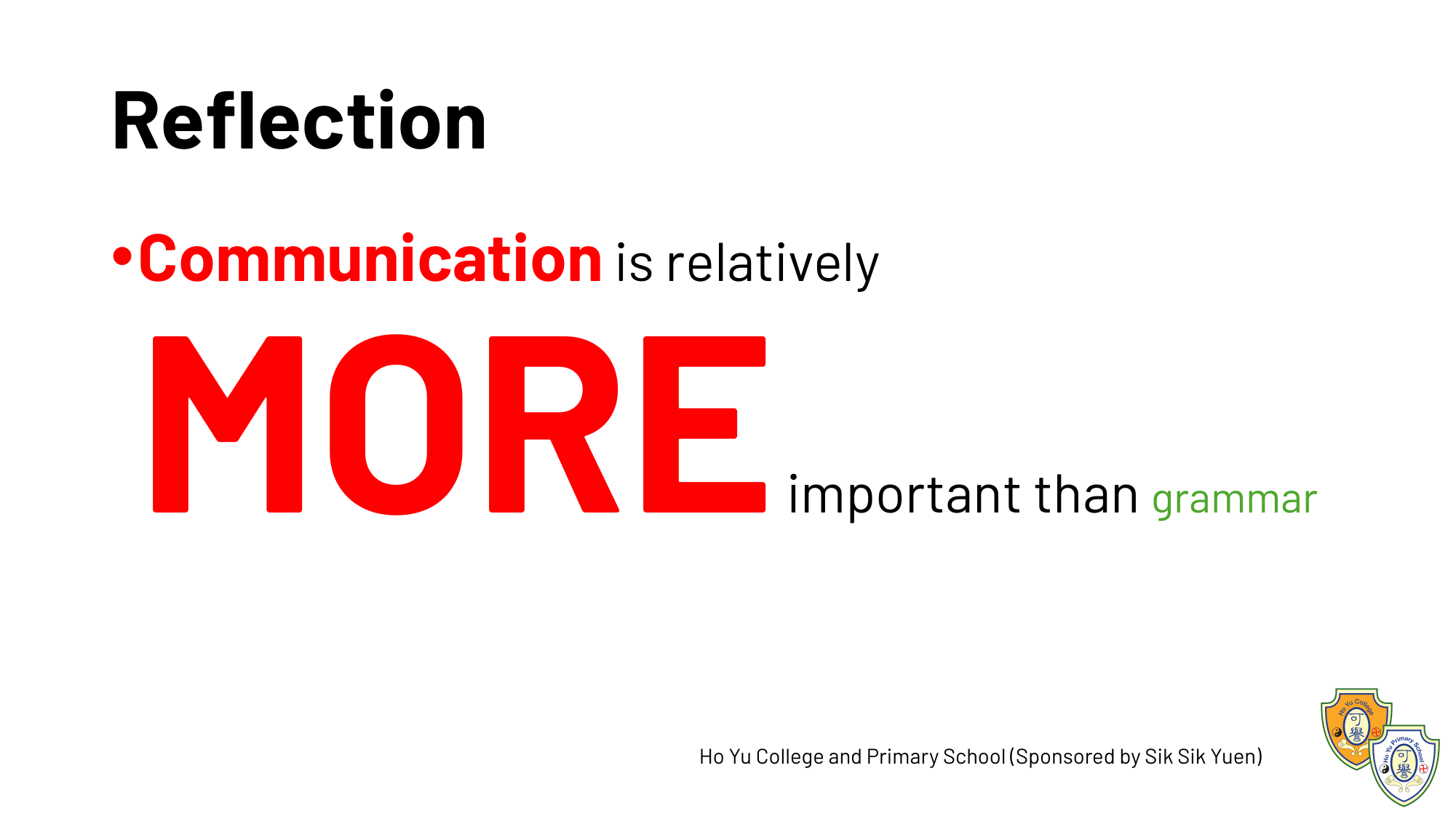

# Reflection
Communication is relatively MORE important than grammar